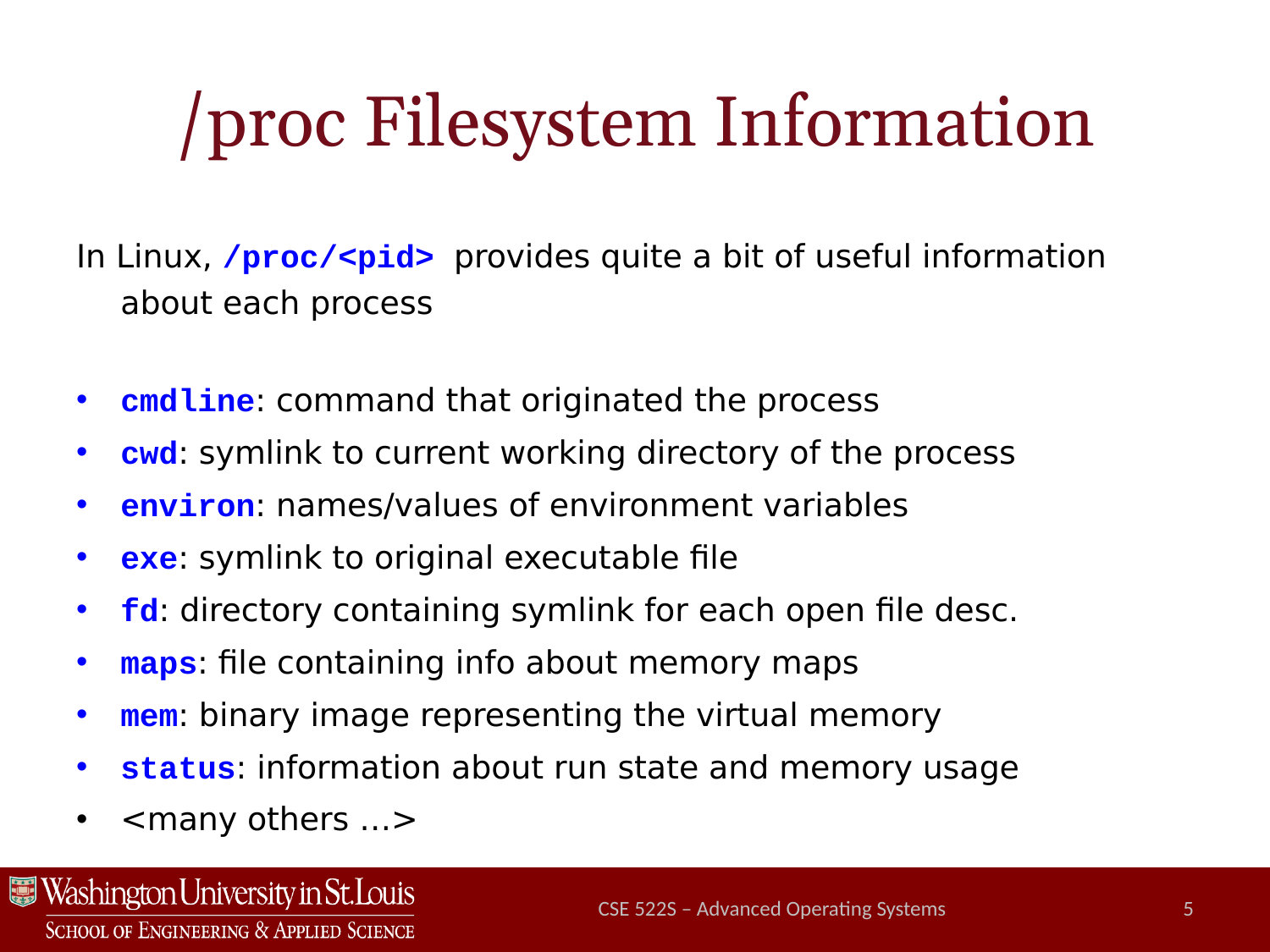

# /proc Filesystem Information
In Linux, /proc/<pid> provides quite a bit of useful information about each process

cmdline: command that originated the process
cwd: symlink to current working directory of the process
environ: names/values of environment variables
exe: symlink to original executable file
fd: directory containing symlink for each open file desc.
maps: file containing info about memory maps
mem: binary image representing the virtual memory
status: information about run state and memory usage
<many others …>
CSE 522S – Advanced Operating Systems
5